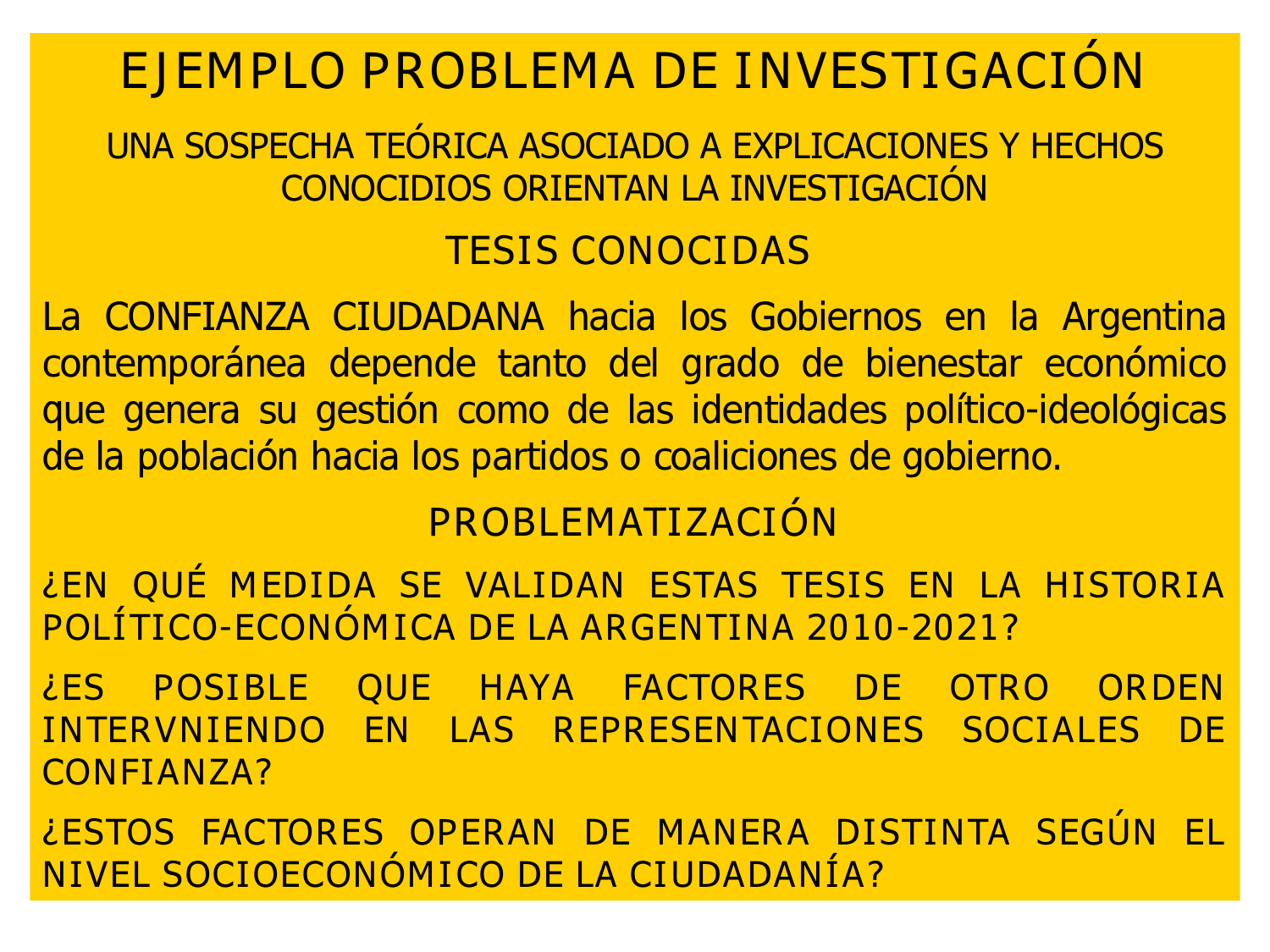

EJEMPLO PROBLEMA DE INVESTIGACIÓN
UNA SOSPECHA TEÓRICA ASOCIADO A EXPLICACIONES Y HECHOS CONOCIDIOS ORIENTAN LA INVESTIGACIÓN
TESIS CONOCIDAS
La CONFIANZA CIUDADANA hacia los Gobiernos en la Argentina contemporánea depende tanto del grado de bienestar económico que genera su gestión como de las identidades político-ideológicas de la población hacia los partidos o coaliciones de gobierno.
PROBLEMATIZACIÓN
¿EN QUÉ MEDIDA SE VALIDAN ESTAS TESIS EN LA HISTORIA POLÍTICO-ECONÓMICA DE LA ARGENTINA 2010-2021?
¿ES POSIBLE QUE HAYA FACTORES DE OTRO ORDEN INTERVNIENDO EN LAS REPRESENTACIONES SOCIALES DE CONFIANZA?
¿ESTOS FACTORES OPERAN DE MANERA DISTINTA SEGÚN EL NIVEL SOCIOECONÓMICO DE LA CIUDADANÍA?